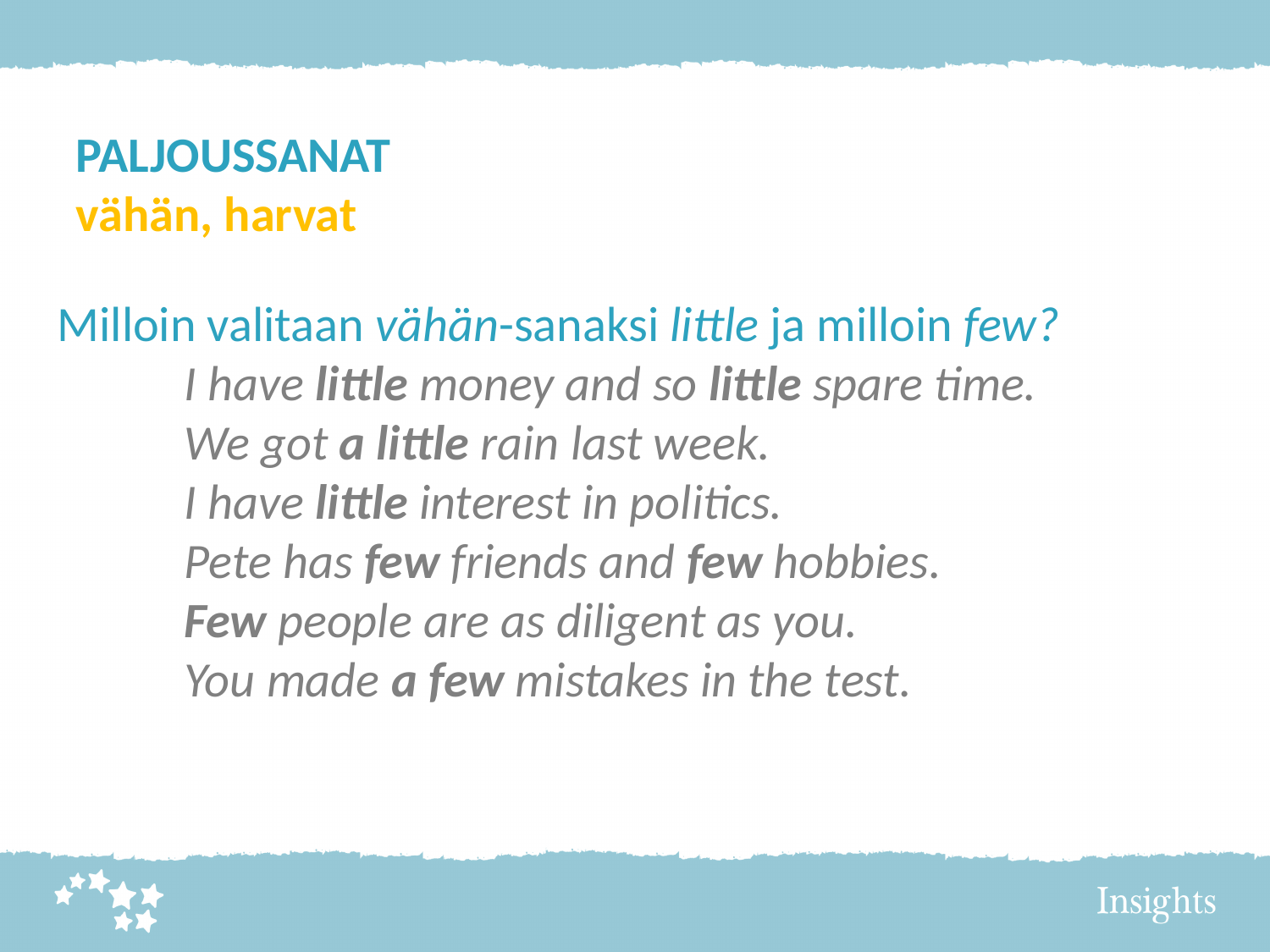

PALJOUSSANAT
vähän, harvat

Milloin valitaan vähän-sanaksi little ja milloin few?
	I have little money and so little spare time.
	We got a little rain last week.
	I have little interest in politics.
	Pete has few friends and few hobbies.
	Few people are as diligent as you.
	You made a few mistakes in the test.